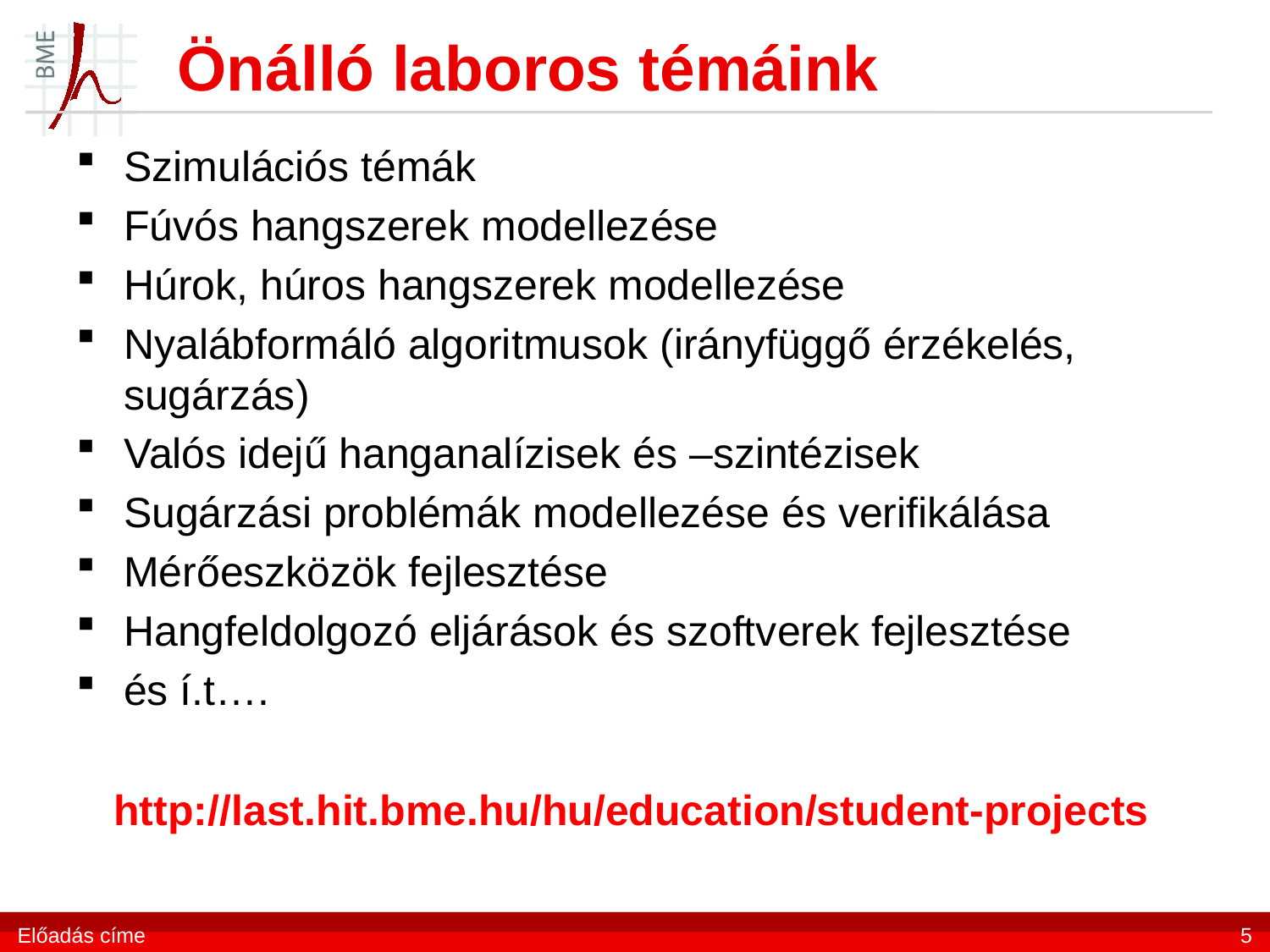

# Önálló laboros témáink
Szimulációs témák
Fúvós hangszerek modellezése
Húrok, húros hangszerek modellezése
Nyalábformáló algoritmusok (irányfüggő érzékelés, sugárzás)
Valós idejű hanganalízisek és –szintézisek
Sugárzási problémák modellezése és verifikálása
Mérőeszközök fejlesztése
Hangfeldolgozó eljárások és szoftverek fejlesztése
és í.t….
http://last.hit.bme.hu/hu/education/student-projects
Előadás címe
5